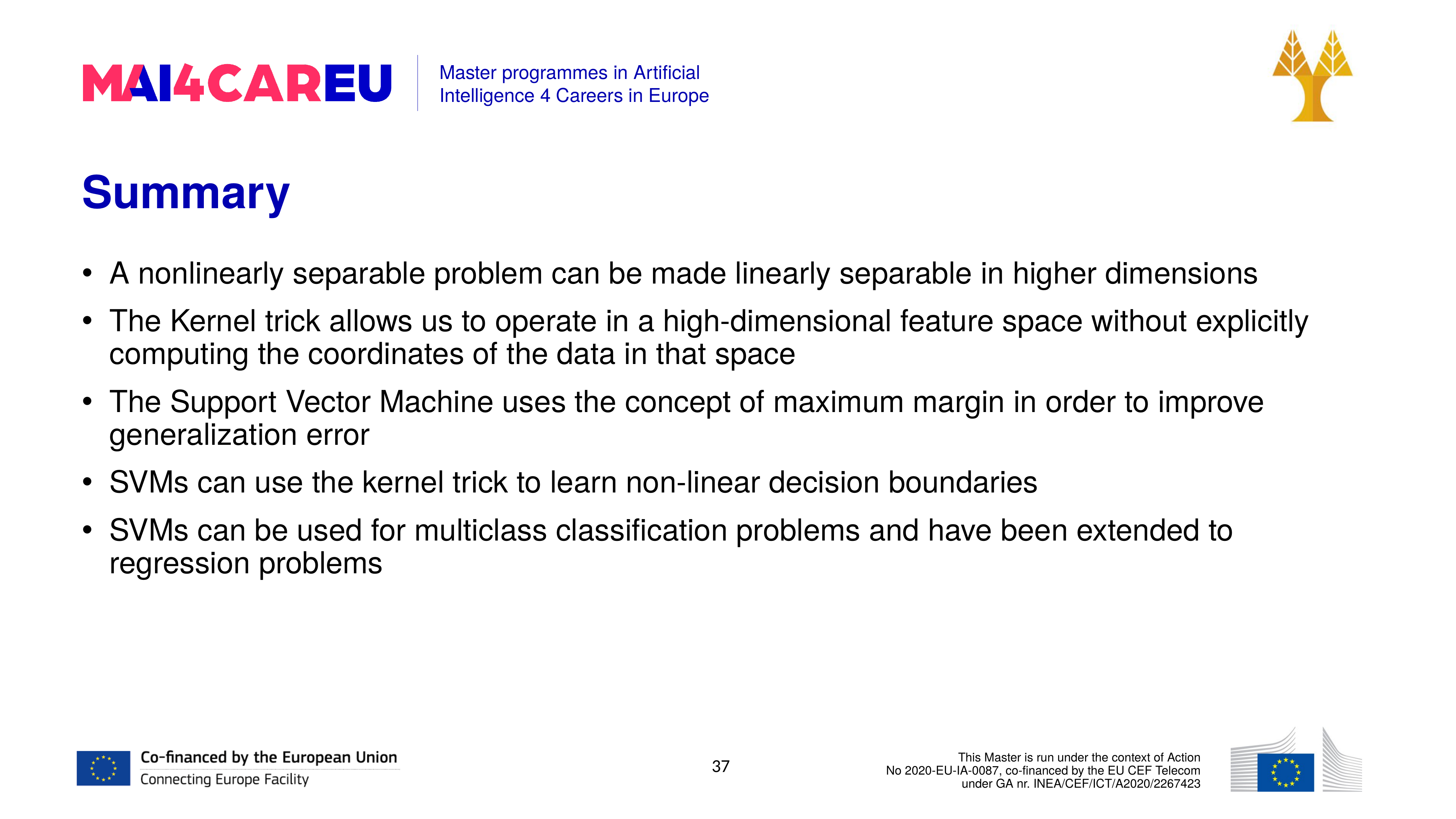

Summary
A nonlinearly separable problem can be made linearly separable in higher dimensions
The Kernel trick allows us to operate in a high-dimensional feature space without explicitly computing the coordinates of the data in that space
The Support Vector Machine uses the concept of maximum margin in order to improve generalization error
SVMs can use the kernel trick to learn non-linear decision boundaries
SVMs can be used for multiclass classification problems and have been extended to regression problems
37